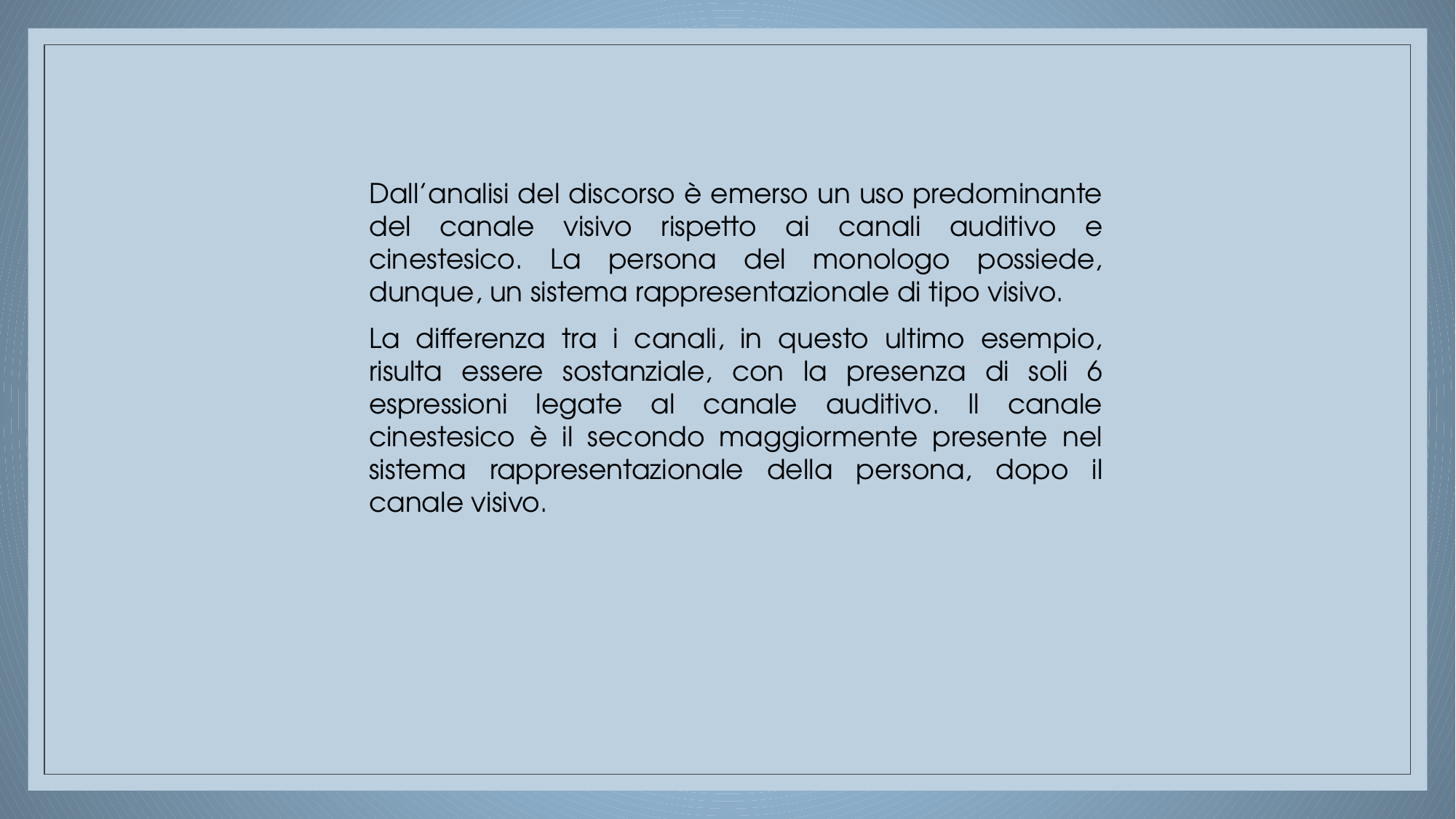

Dall’analisi del discorso è emerso un uso predominante del canale visivo rispetto ai canali auditivo e cinestesico. La persona del monologo possiede, dunque, un sistema rappresentazionale di tipo visivo.
La differenza tra i canali, in questo ultimo esempio, risulta essere sostanziale, con la presenza di soli 6 espressioni legate al canale auditivo. Il canale cinestesico è il secondo maggiormente presente nel sistema rappresentazionale della persona, dopo il canale visivo.